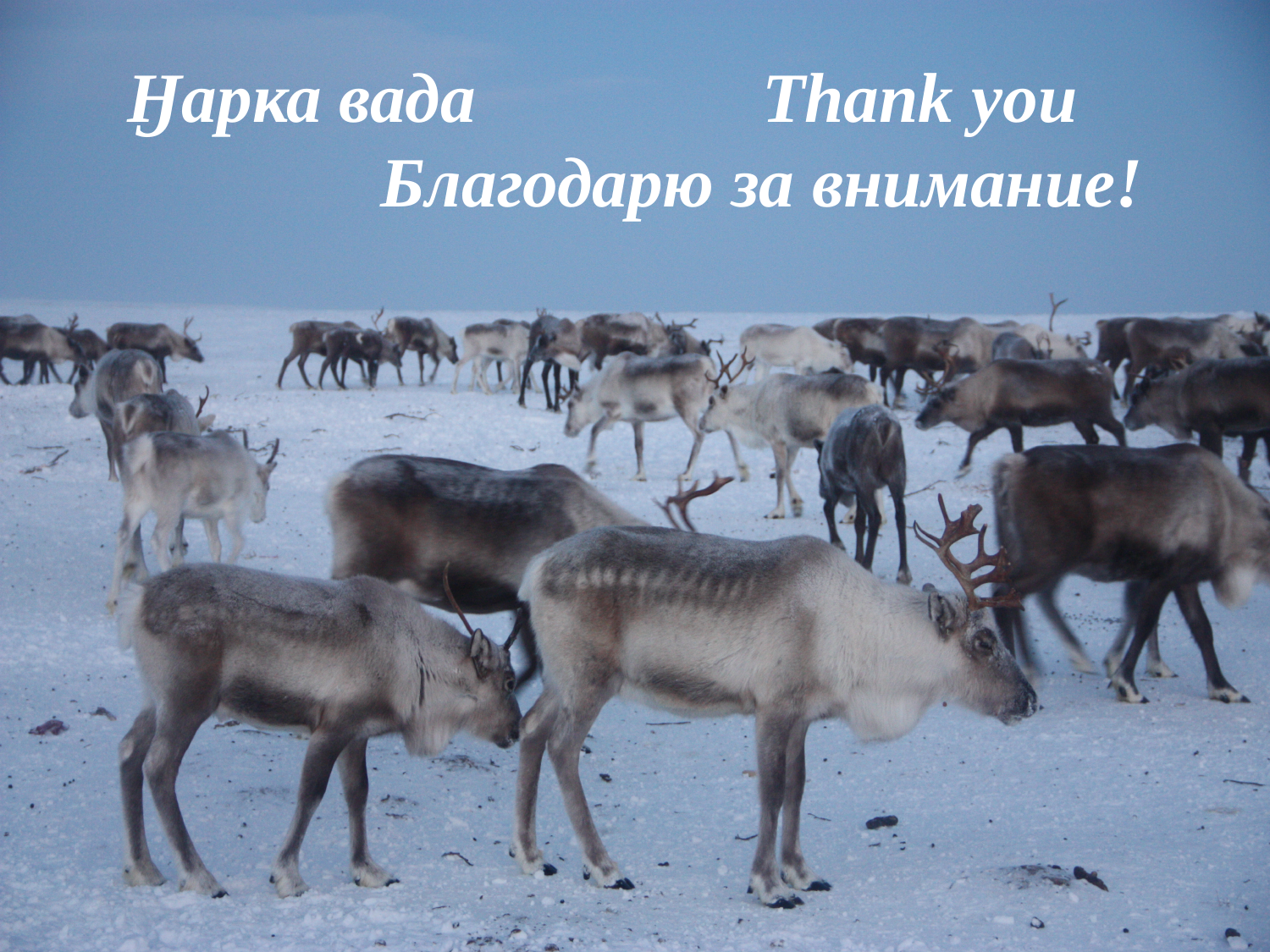

# Ӈарка вада 			Thank you 			Благодарю за внимание!